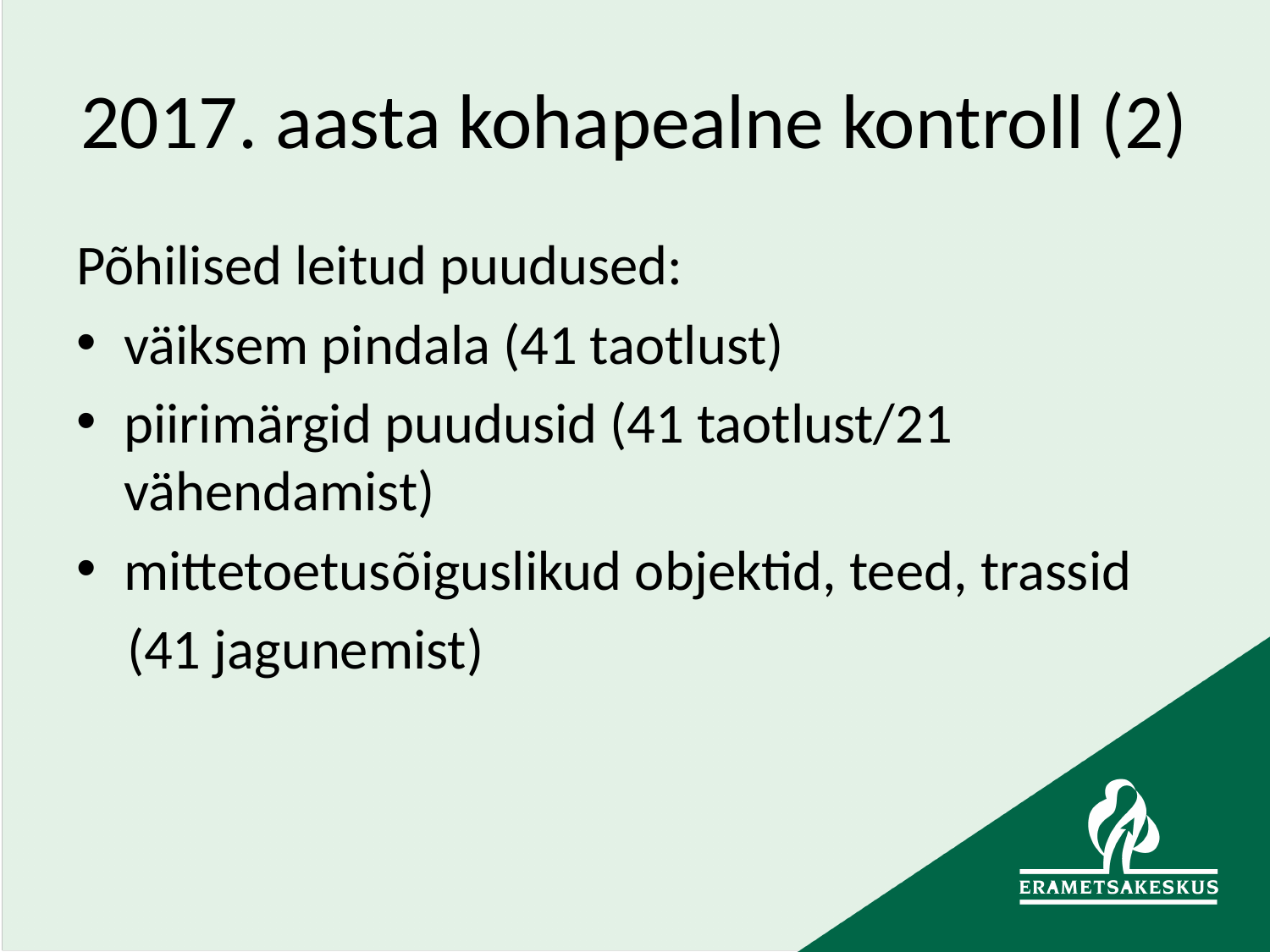

# 2017. aasta kohapealne kontroll (2)
Põhilised leitud puudused:
väiksem pindala (41 taotlust)
piirimärgid puudusid (41 taotlust/21 vähendamist)
mittetoetusõiguslikud objektid, teed, trassid
    (41 jagunemist)